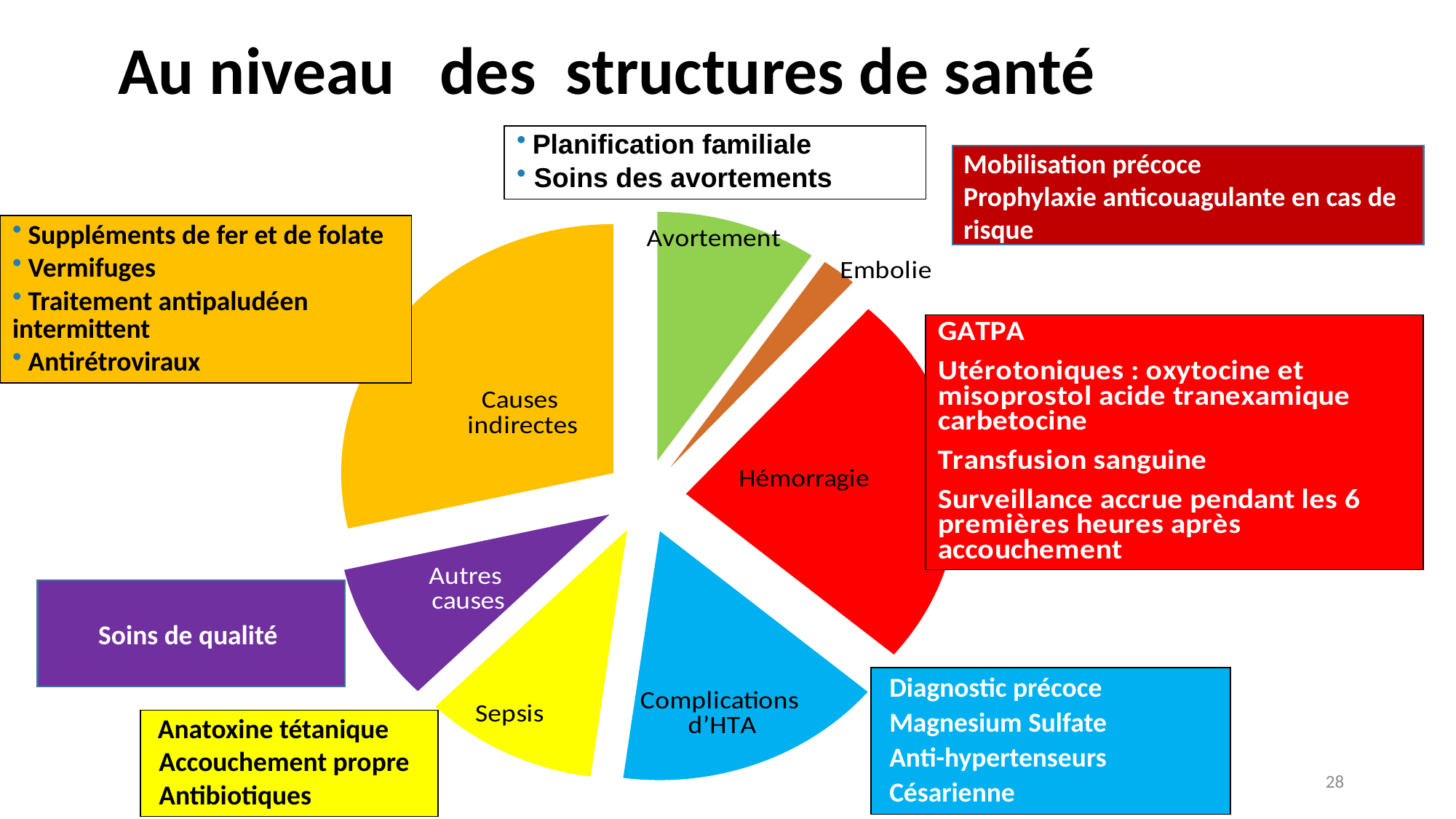

# Au niveau   des  structures de santé
 Planification familiale
 Soins des avortements
Mobilisation précoce
Prophylaxie anticouagulante en cas de risque

### Chart

| Category | Column1 |
|---|---|
| Abortion | 9.6 |
| Embolism | 2.1 |
| Haemorrhage | 24.5 |
| Hypertension | 16.0 |
| Sepsis | 10.3 |
| Other direct causes | 9.0 |
| Indirect causes | 28.6 |
 Suppléments de fer et de folate
 Vermifuges
 Traitement antipaludéen intermittent
 Antirétroviraux
Soins de qualité
 Diagnostic précoce
 Magnesium Sulfate
 Anti-hypertenseurs
 Césarienne
 Anatoxine tétanique
 Accouchement propre
 Antibiotiques
28